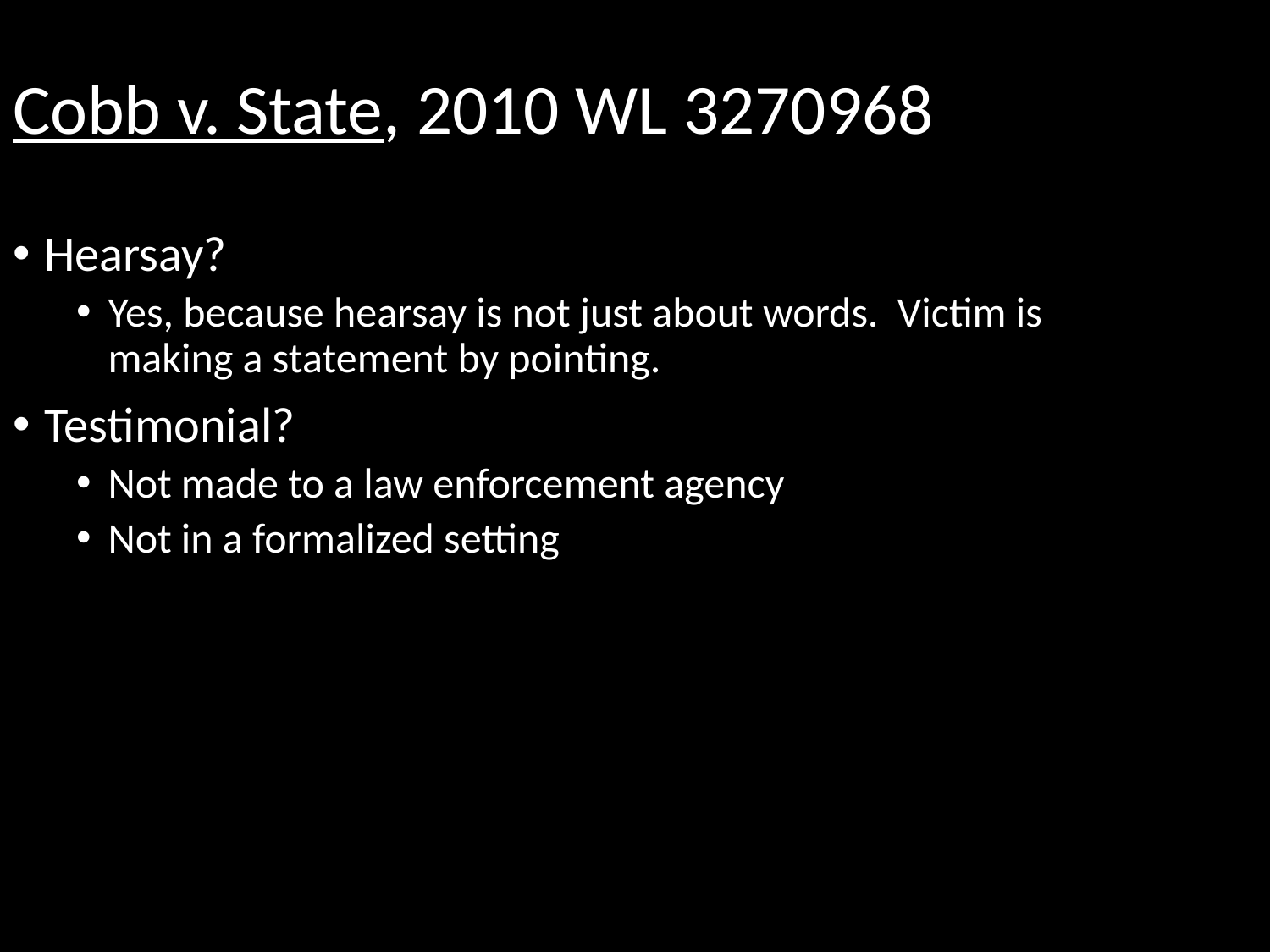

Cobb v. State, 2010 WL 3270968
Hearsay?
Yes, because hearsay is not just about words.  Victim is making a statement by pointing.
Testimonial?
Not made to a law enforcement agency
Not in a formalized setting